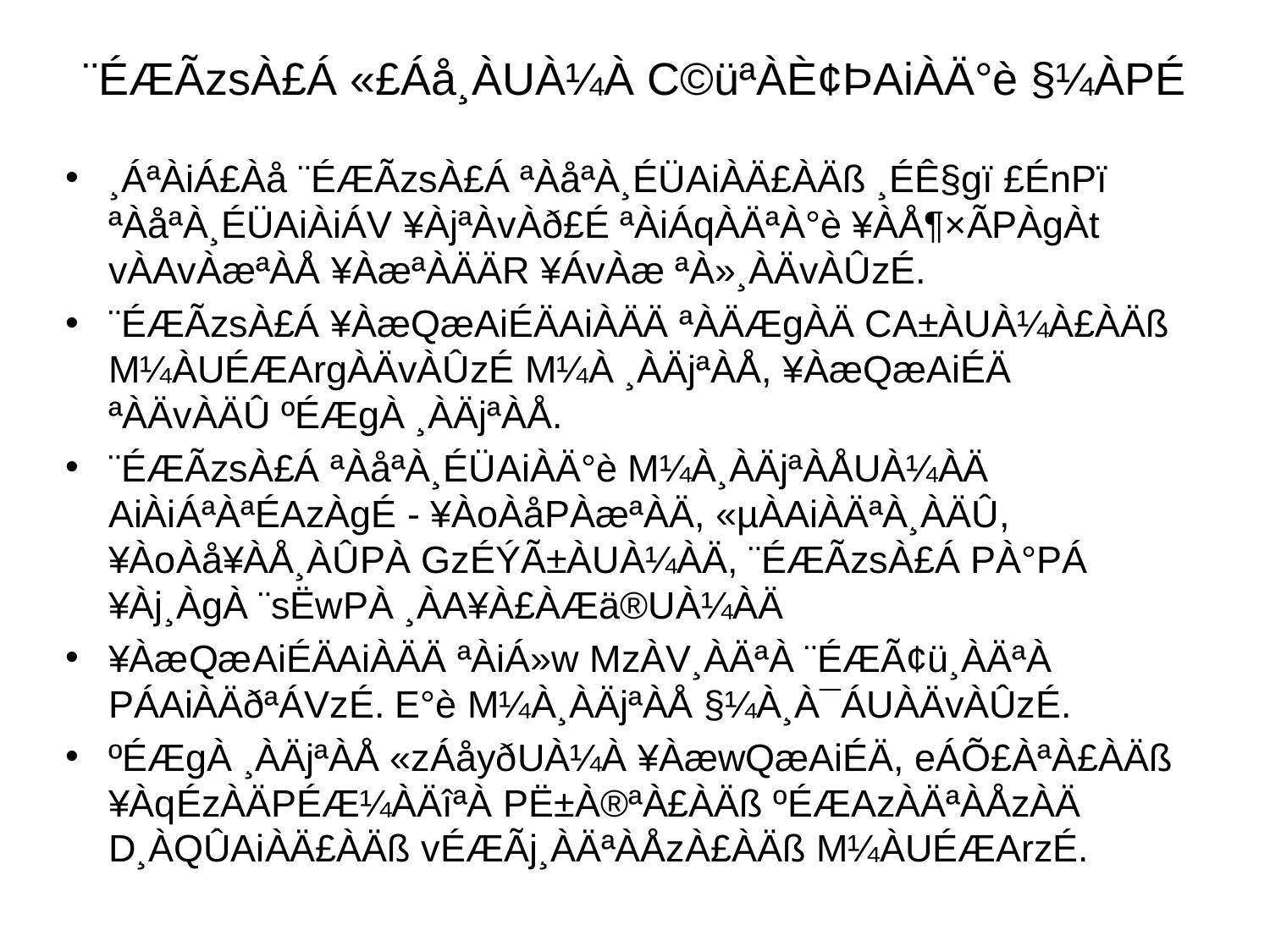

# ¨ÉÆÃzsÀ£Á «£Áå¸ÀUÀ¼À C©üªÀÈ¢ÞAiÀÄ°è §¼ÀPÉ
¸ÁªÀiÁ£Àå ¨ÉÆÃzsÀ£Á ªÀåªÀ¸ÉÜAiÀÄ£ÀÄß ¸ÉÊ§gï £ÉnPï ªÀåªÀ¸ÉÜAiÀiÁV ¥ÀjªÀvÀð£É ªÀiÁqÀÄªÀ°è ¥ÀÅ¶×ÃPÀgÀt vÀAvÀæªÀÅ ¥ÀæªÀÄÄR ¥ÁvÀæ ªÀ»¸ÀÄvÀÛzÉ.
¨ÉÆÃzsÀ£Á ¥ÀæQæAiÉÄAiÀÄÄ ªÀÄÆgÀÄ CA±ÀUÀ¼À£ÀÄß M¼ÀUÉÆArgÀÄvÀÛzÉ M¼À ¸ÀÄjªÀÅ, ¥ÀæQæAiÉÄ ªÀÄvÀÄÛ ºÉÆgÀ ¸ÀÄjªÀÅ.
¨ÉÆÃzsÀ£Á ªÀåªÀ¸ÉÜAiÀÄ°è M¼À¸ÀÄjªÀÅUÀ¼ÀÄ AiÀiÁªÀªÉAzÀgÉ - ¥ÀoÀåPÀæªÀÄ, «µÀAiÀÄªÀ¸ÀÄÛ, ¥ÀoÀå¥ÀÅ¸ÀÛPÀ GzÉÝÃ±ÀUÀ¼ÀÄ, ¨ÉÆÃzsÀ£Á PÀ°PÁ ¥Àj¸ÀgÀ ¨sËwPÀ ¸ÀA¥À£ÀÆä®UÀ¼ÀÄ
¥ÀæQæAiÉÄAiÀÄÄ ªÀiÁ»w MzÀV¸ÀÄªÀ ¨ÉÆÃ¢ü¸ÀÄªÀ PÁAiÀÄðªÁVzÉ. E°è M¼À¸ÀÄjªÀÅ §¼À¸À¯ÁUÀÄvÀÛzÉ.
ºÉÆgÀ ¸ÀÄjªÀÅ «zÁåyðUÀ¼À ¥ÀæwQæAiÉÄ, eÁÕ£ÀªÀ£ÀÄß ¥ÀqÉzÀÄPÉÆ¼ÀÄîªÀ PË±À®ªÀ£ÀÄß ºÉÆAzÀÄªÀÅzÀÄ D¸ÀQÛAiÀÄ£ÀÄß vÉÆÃj¸ÀÄªÀÅzÀ£ÀÄß M¼ÀUÉÆArzÉ.